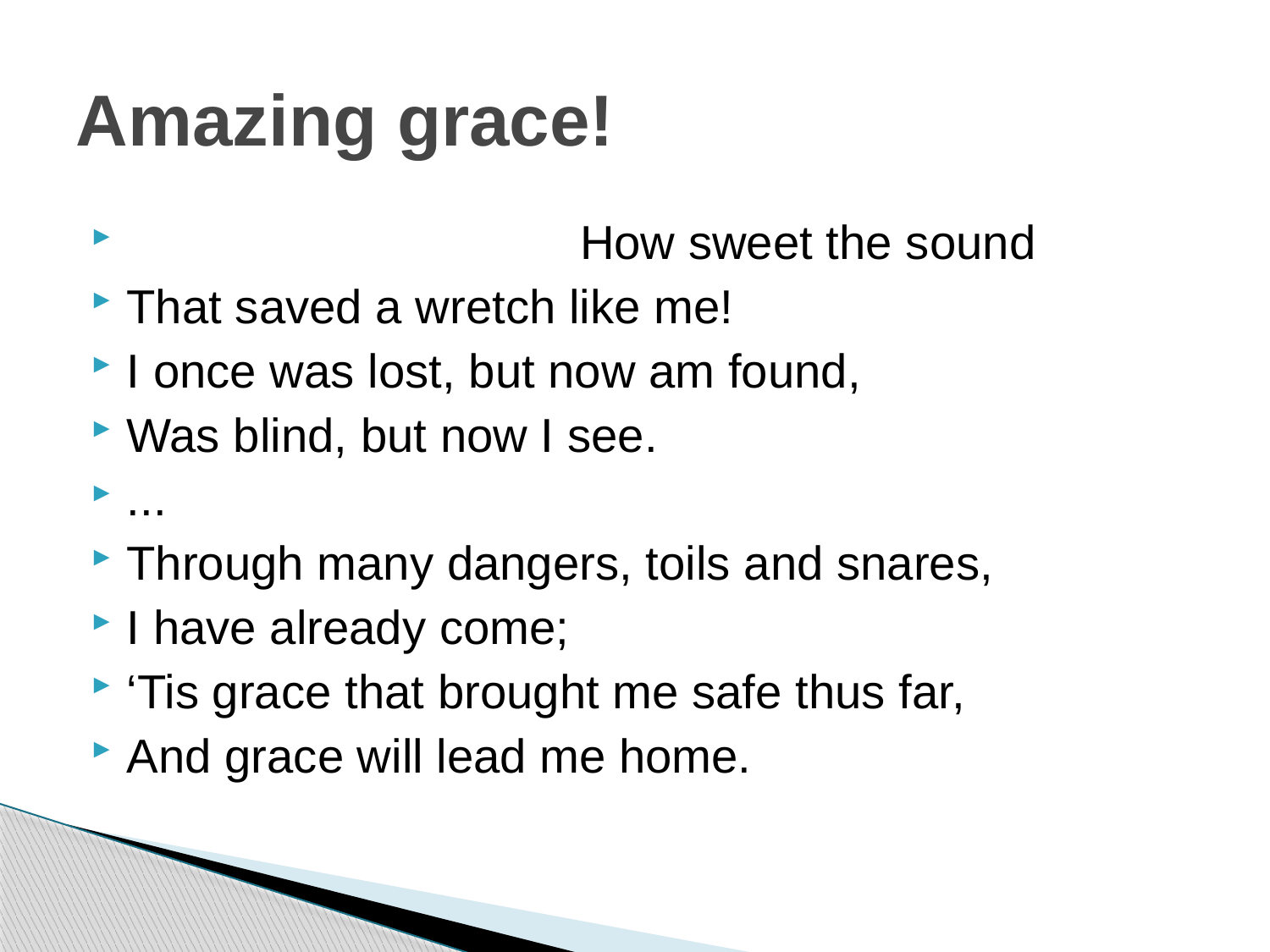

# Amazing grace!
                                  How sweet the sound
That saved a wretch like me!
I once was lost, but now am found,
Was blind, but now I see.
...
Through many dangers, toils and snares,
I have already come;
‘Tis grace that brought me safe thus far,
And grace will lead me home.